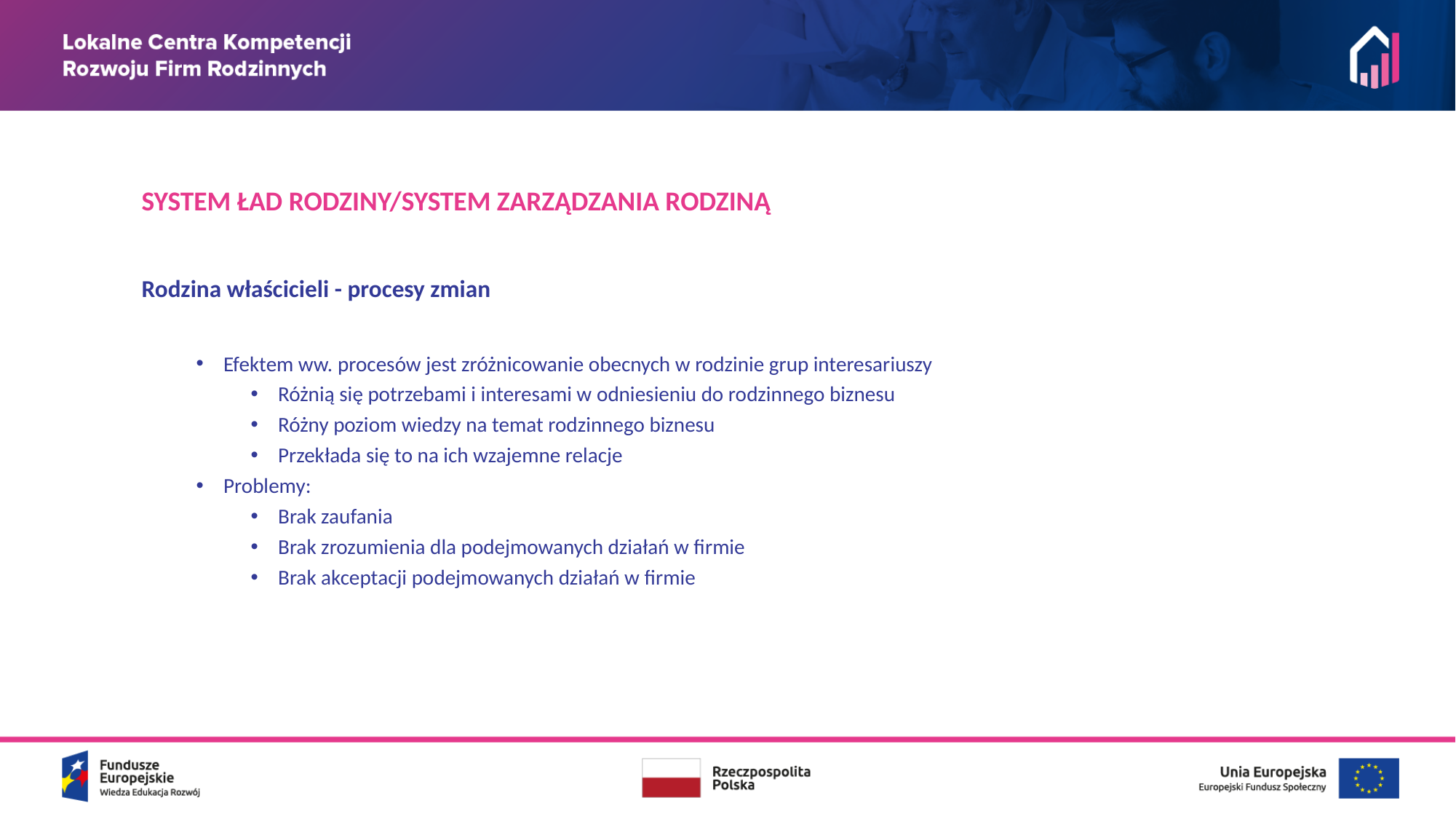

SYSTEM ŁAD RODZINY/SYSTEM ZARZĄDZANIA RODZINĄ

Rodzina właścicieli - procesy zmian

Efektem ww. procesów jest zróżnicowanie obecnych w rodzinie grup interesariuszy
Różnią się potrzebami i interesami w odniesieniu do rodzinnego biznesu
Różny poziom wiedzy na temat rodzinnego biznesu
Przekłada się to na ich wzajemne relacje
Problemy:
Brak zaufania
Brak zrozumienia dla podejmowanych działań w firmie
Brak akceptacji podejmowanych działań w firmie